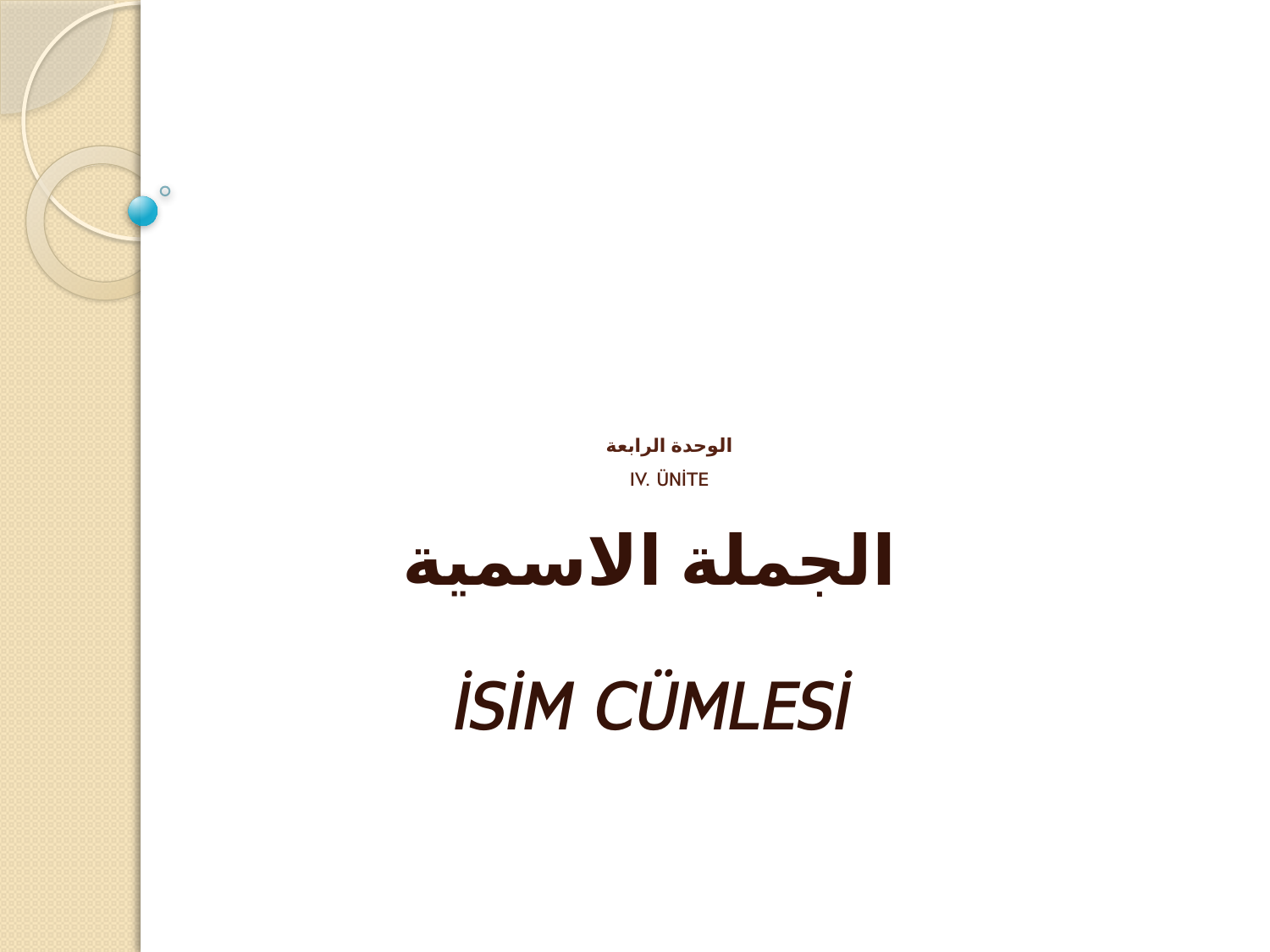

# الوحدة الرابعة IV. ÜNİTE
الجملة الاسمية
İSİM CÜMLESİ